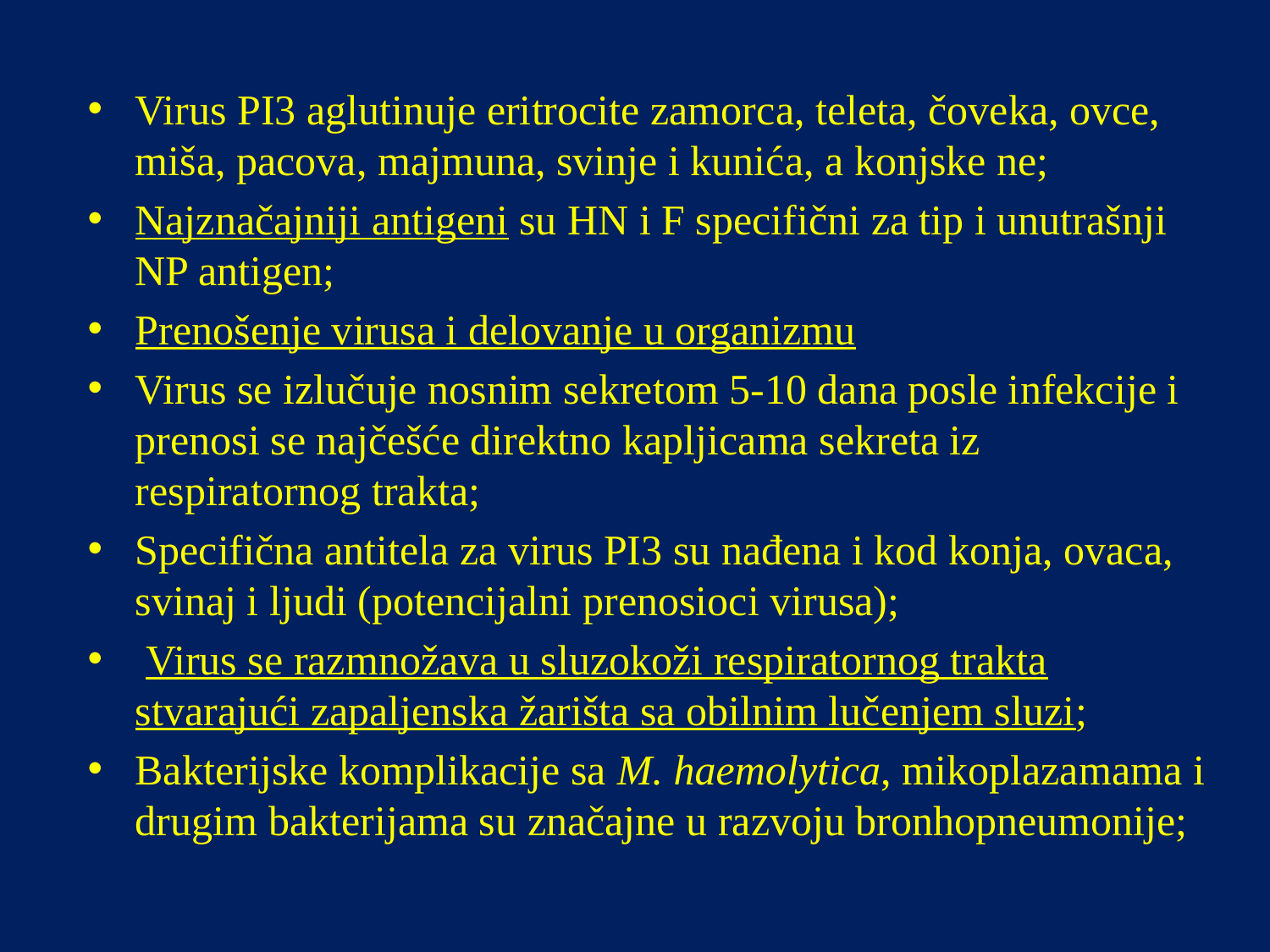

Virus PI3 aglutinuje eritrocite zamorca, teleta, čoveka, ovce, miša, pacova, majmuna, svinje i kunića, a konjske ne;
Najznačajniji antigeni su HN i F specifični za tip i unutrašnji NP antigen;
Prenošenje virusa i delovanje u organizmu
Virus se izlučuje nosnim sekretom 5-10 dana posle infekcije i prenosi se najčešće direktno kapljicama sekreta iz respiratornog trakta;
Specifična antitela za virus PI3 su nađena i kod konja, ovaca, svinaj i ljudi (potencijalni prenosioci virusa);
 Virus se razmnožava u sluzokoži respiratornog trakta stvarajući zapaljenska žarišta sa obilnim lučenjem sluzi;
Bakterijske komplikacije sa M. haemolytica, mikoplazamama i drugim bakterijama su značajne u razvoju bronhopneumonije;